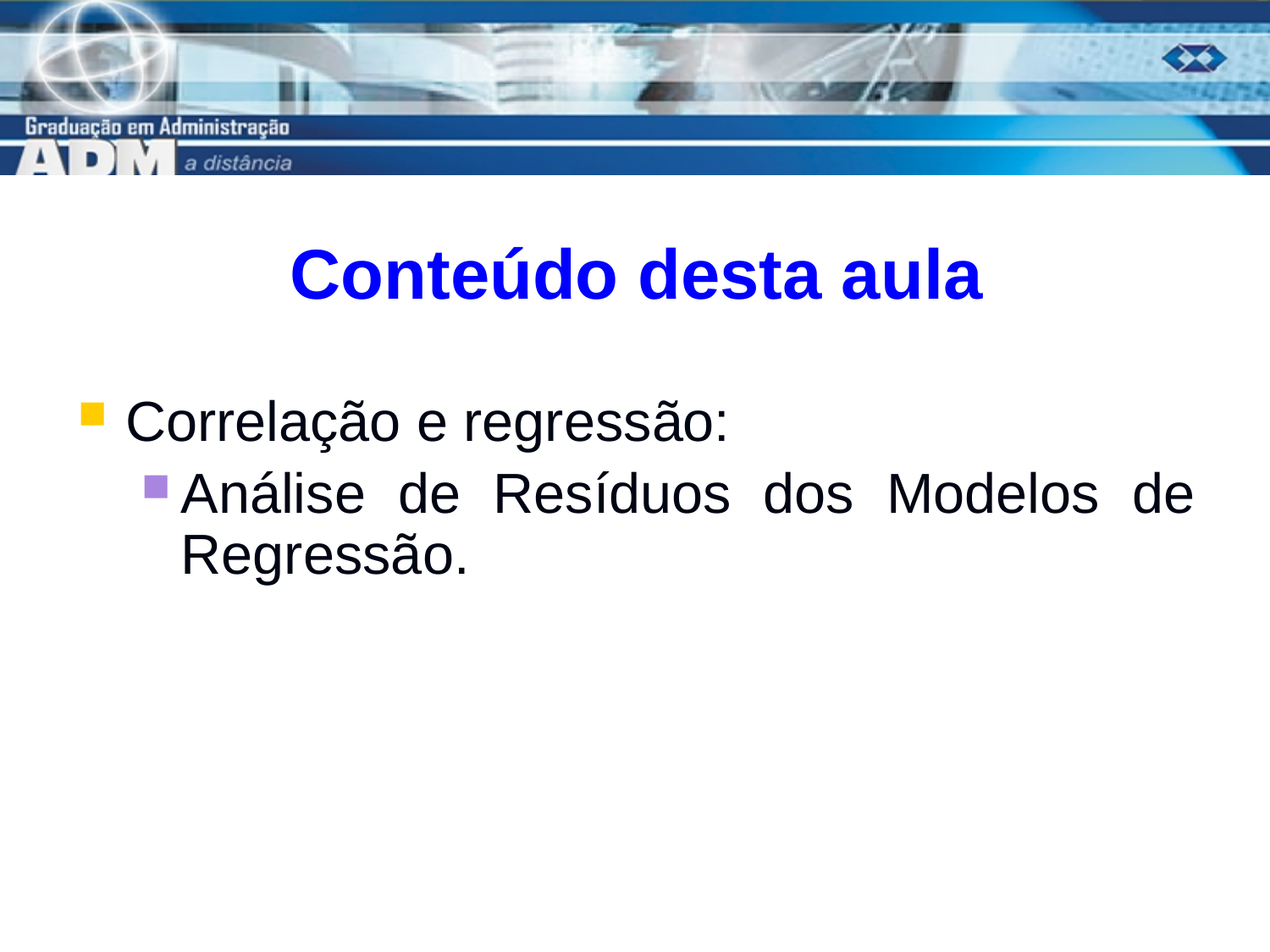

# Conteúdo desta aula
Correlação e regressão:
Análise de Resíduos dos Modelos de Regressão.

3